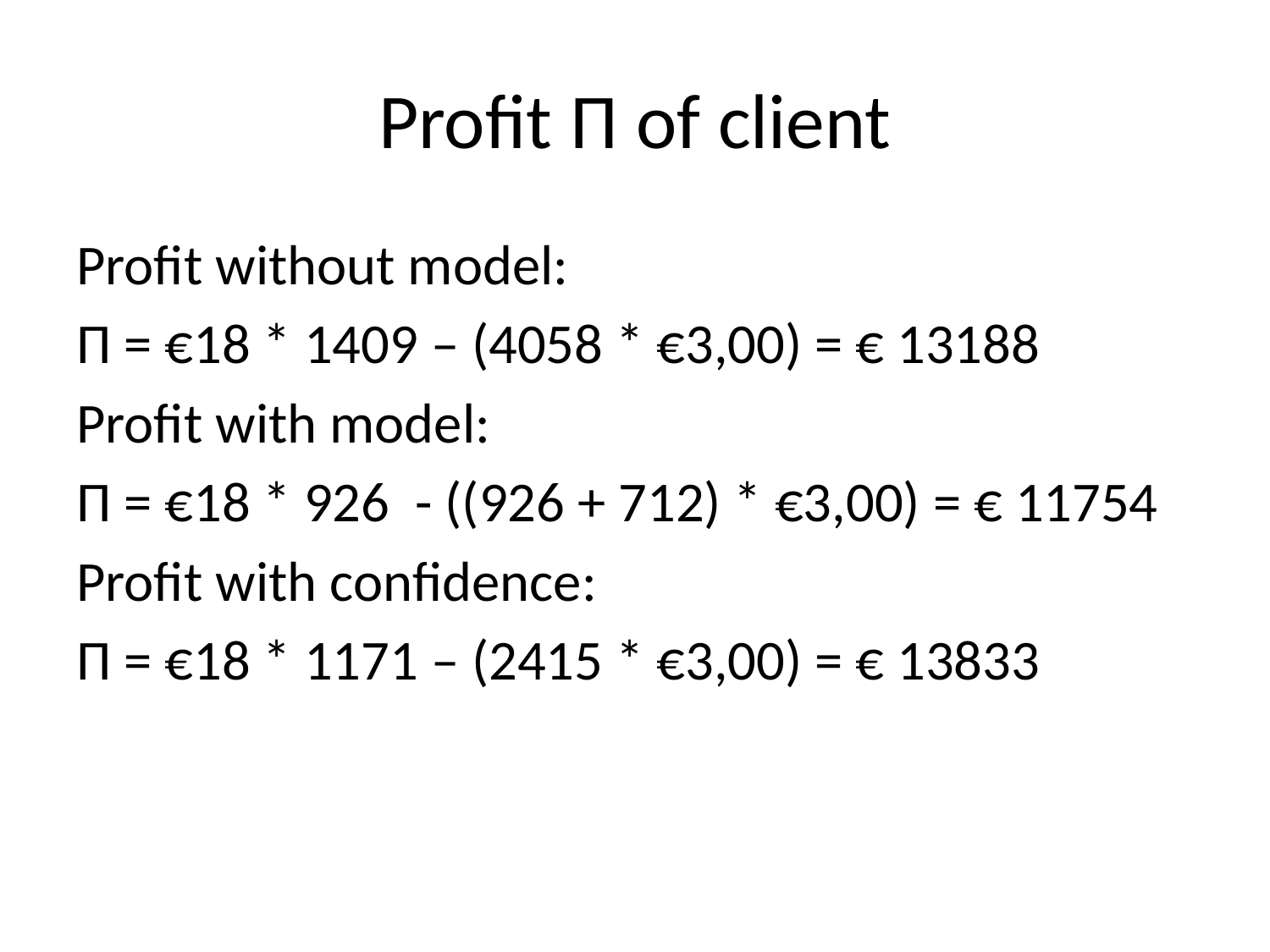

# Profit П of client
Profit without model:
П = €18 * 1409 – (4058 * €3,00) = € 13188
Profit with model:
П = €18 * 926  - ((926 + 712) * €3,00) = € 11754
Profit with confidence:
П = €18 * 1171 – (2415 * €3,00) = € 13833